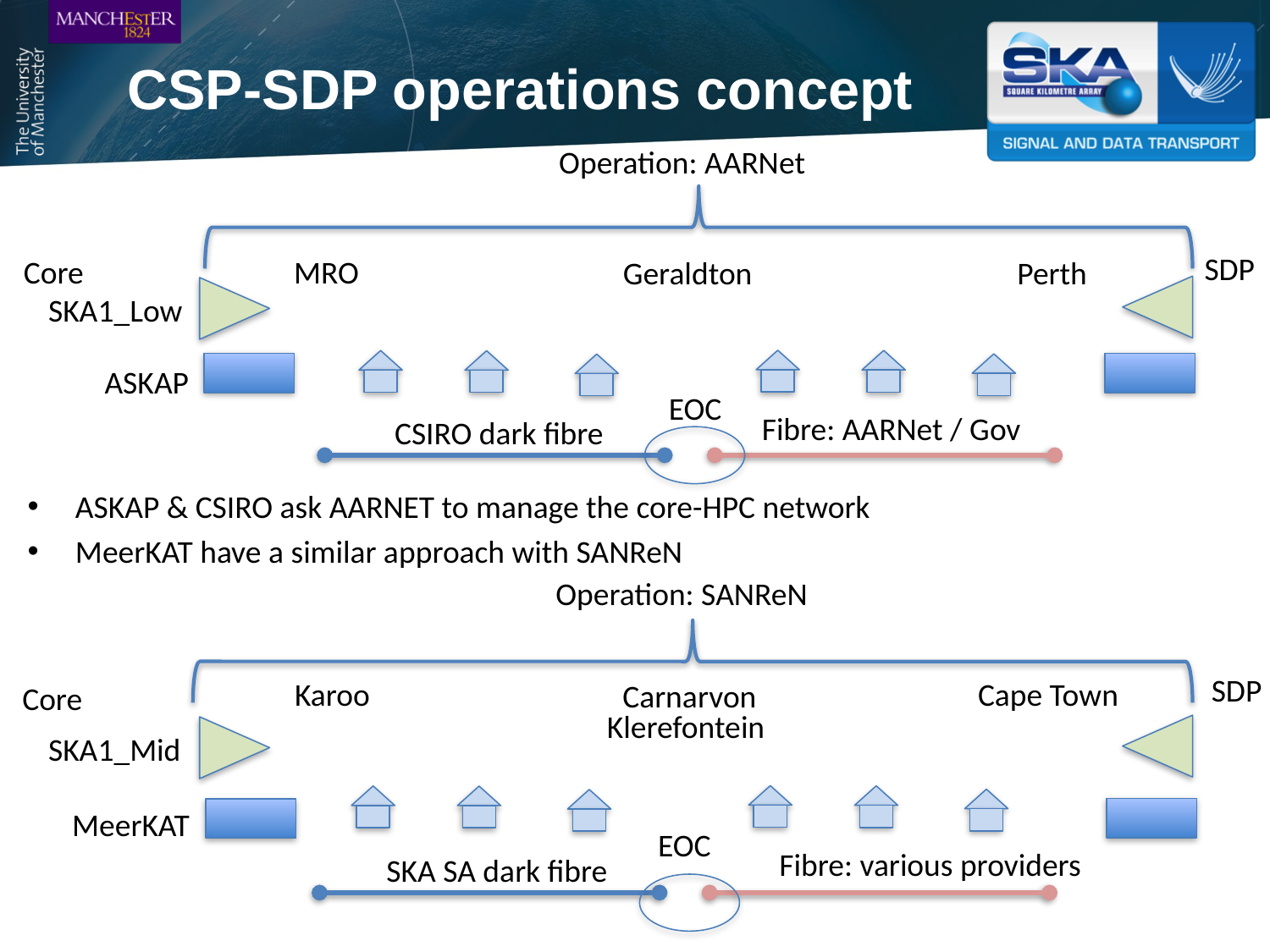

# CSP-SDP operations concept
Operation: AARNet

SDP
Core
MRO
Geraldton
Perth

SKA1_Low

ASKAP
EOC
Fibre: AARNet / Gov
CSIRO dark fibre

ASKAP & CSIRO ask AARNET to manage the core-HPC network
MeerKAT have a similar approach with SANReN
Operation: SANReN
SDP
Karoo
Cape Town
Carnarvon
Core
Klerefontein

SKA1_Mid

MeerKAT

EOC
Fibre: various providers
SKA SA dark fibre